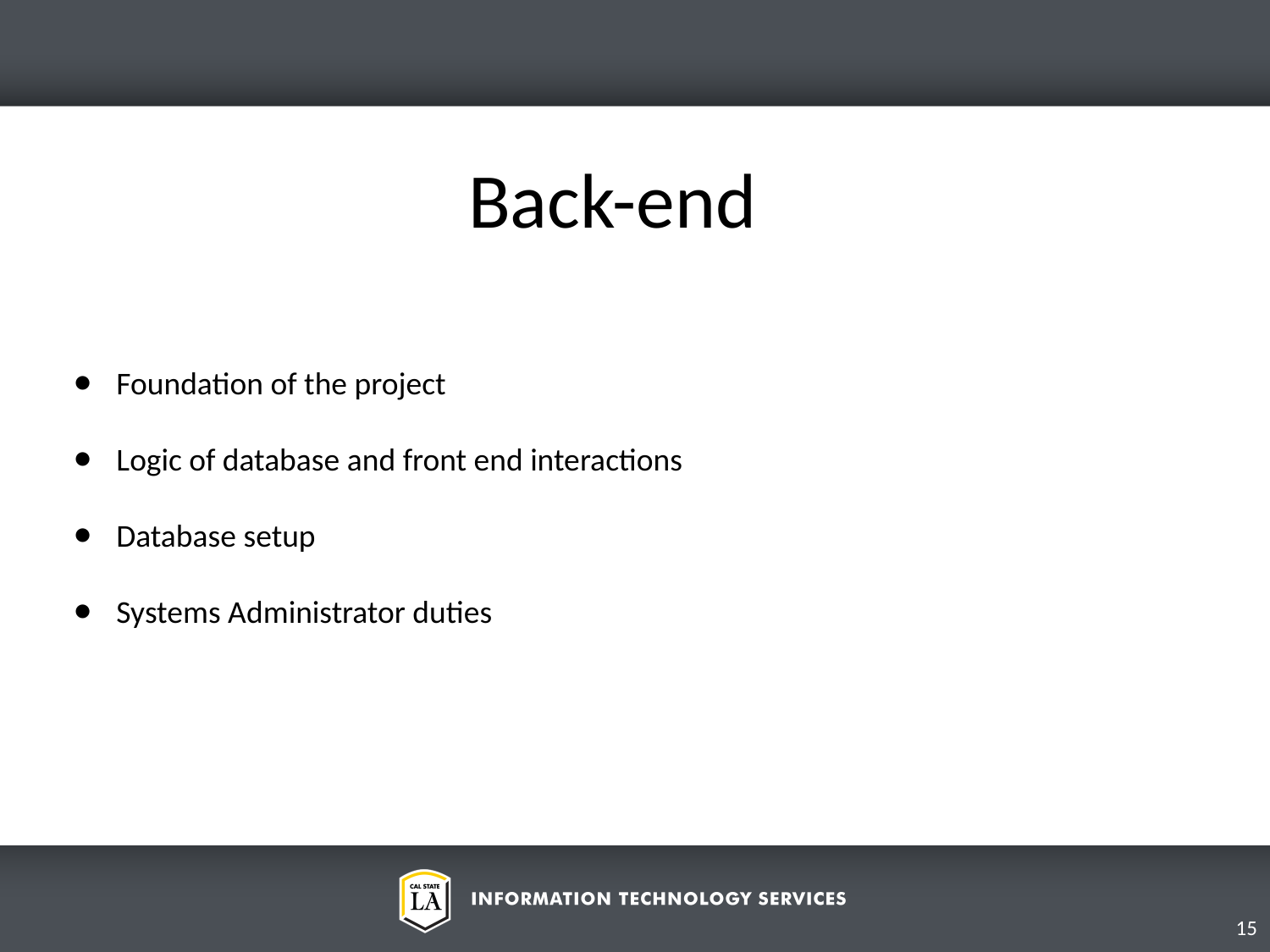

Back-end
Foundation of the project
Logic of database and front end interactions
Database setup
Systems Administrator duties
15